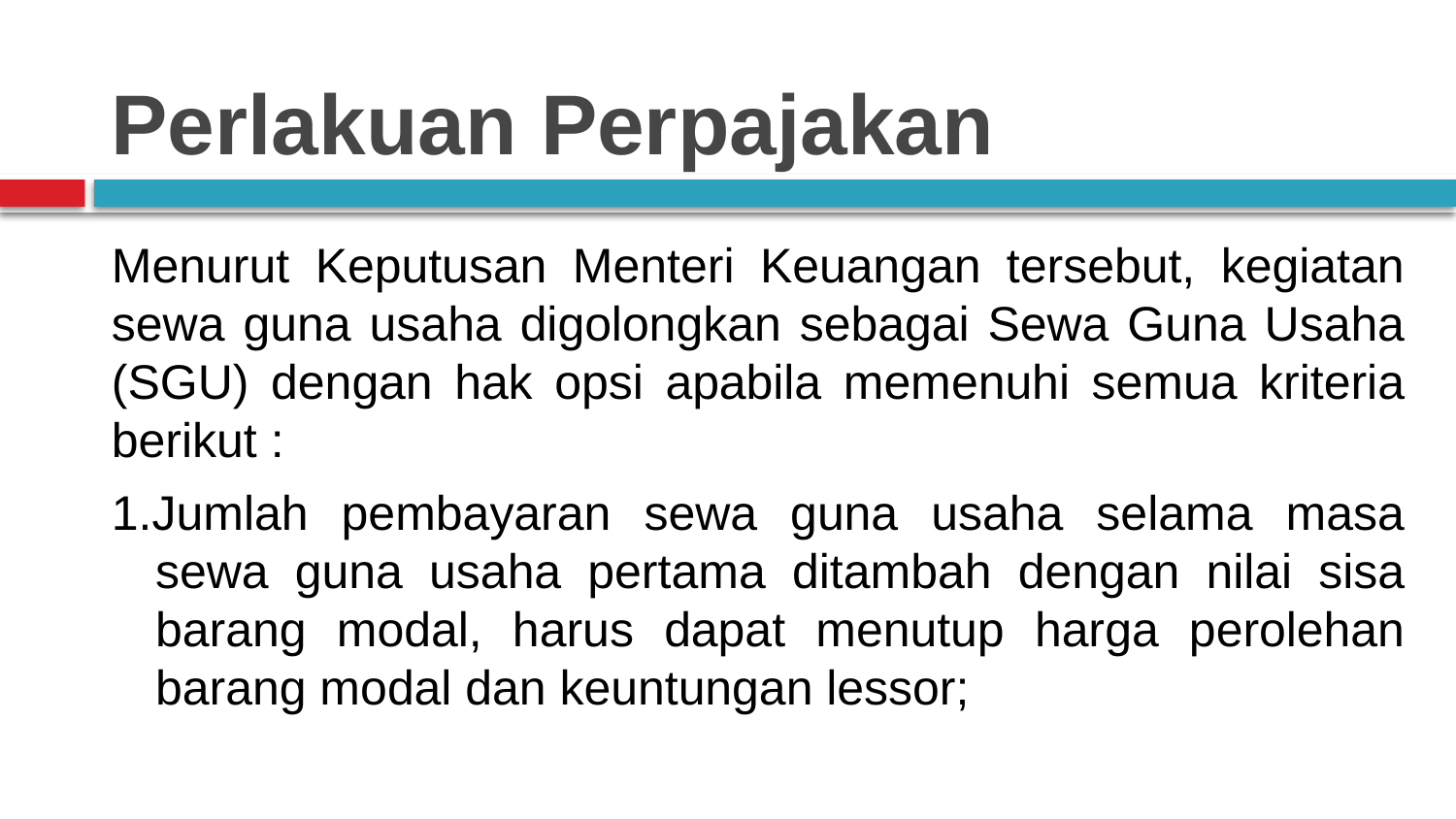

# Perlakuan Perpajakan
Menurut Keputusan Menteri Keuangan tersebut, kegiatan sewa guna usaha digolongkan sebagai Sewa Guna Usaha (SGU) dengan hak opsi apabila memenuhi semua kriteria berikut :
1.Jumlah pembayaran sewa guna usaha selama masa sewa guna usaha pertama ditambah dengan nilai sisa barang modal, harus dapat menutup harga perolehan barang modal dan keuntungan lessor;